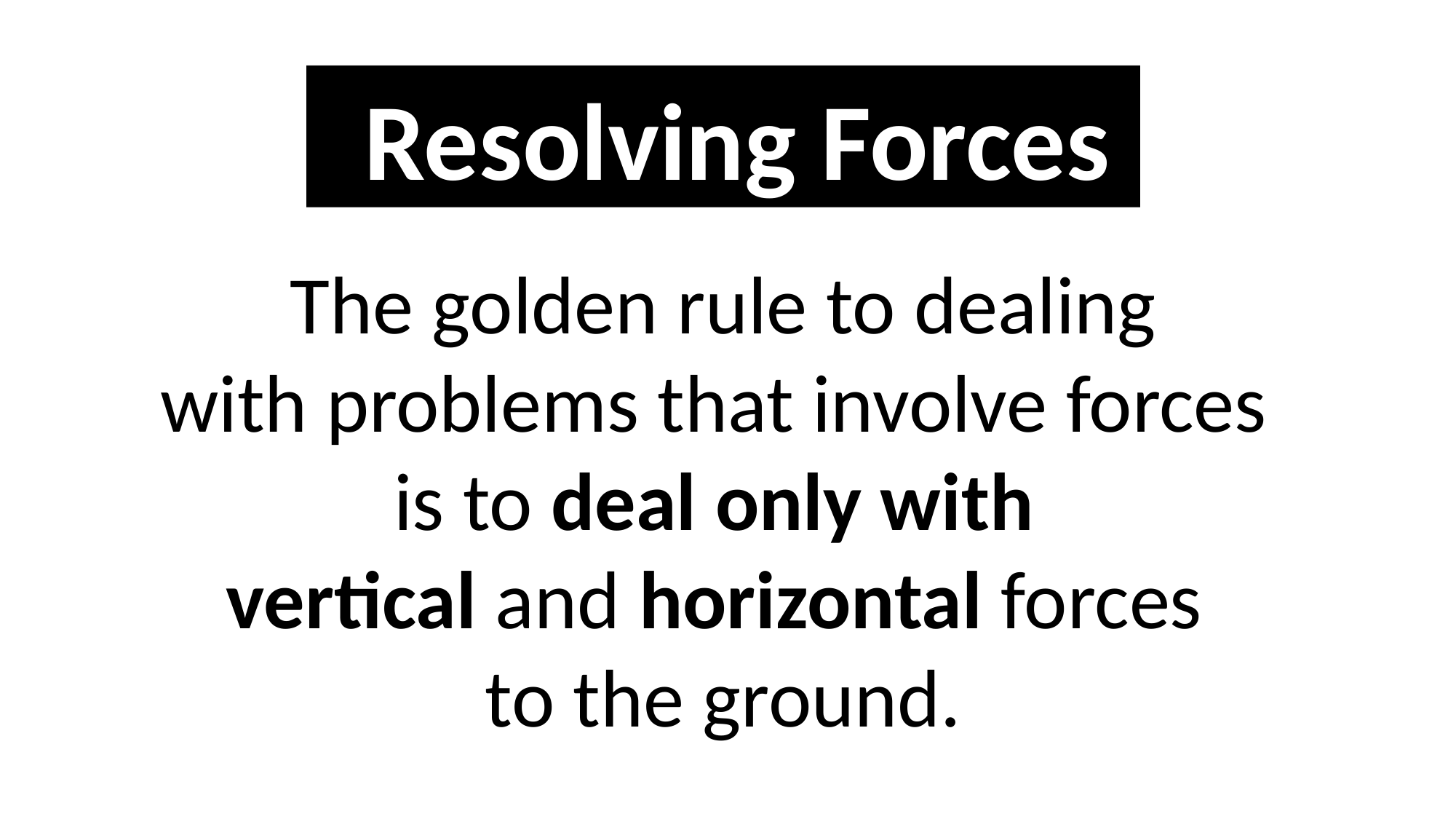

Resolving Forces
 The golden rule to dealing
with problems that involve forces
is to deal only with
vertical and horizontal forces
to the ground.